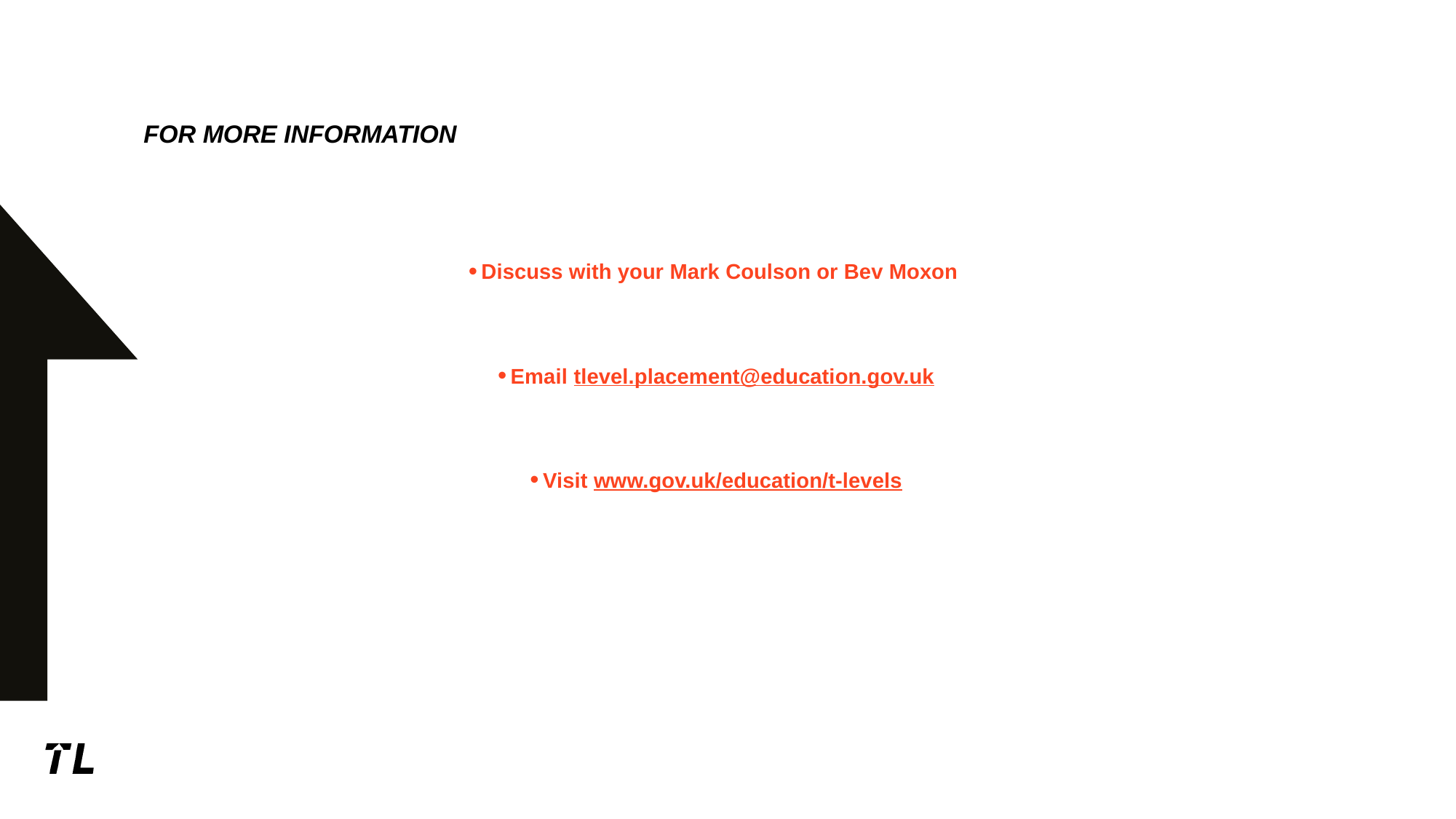

# FOR MORE INFORMATION

Discuss with your Mark Coulson or Bev Moxon

Email tlevel.placement@education.gov.uk

Visit www.gov.uk/education/t-levels